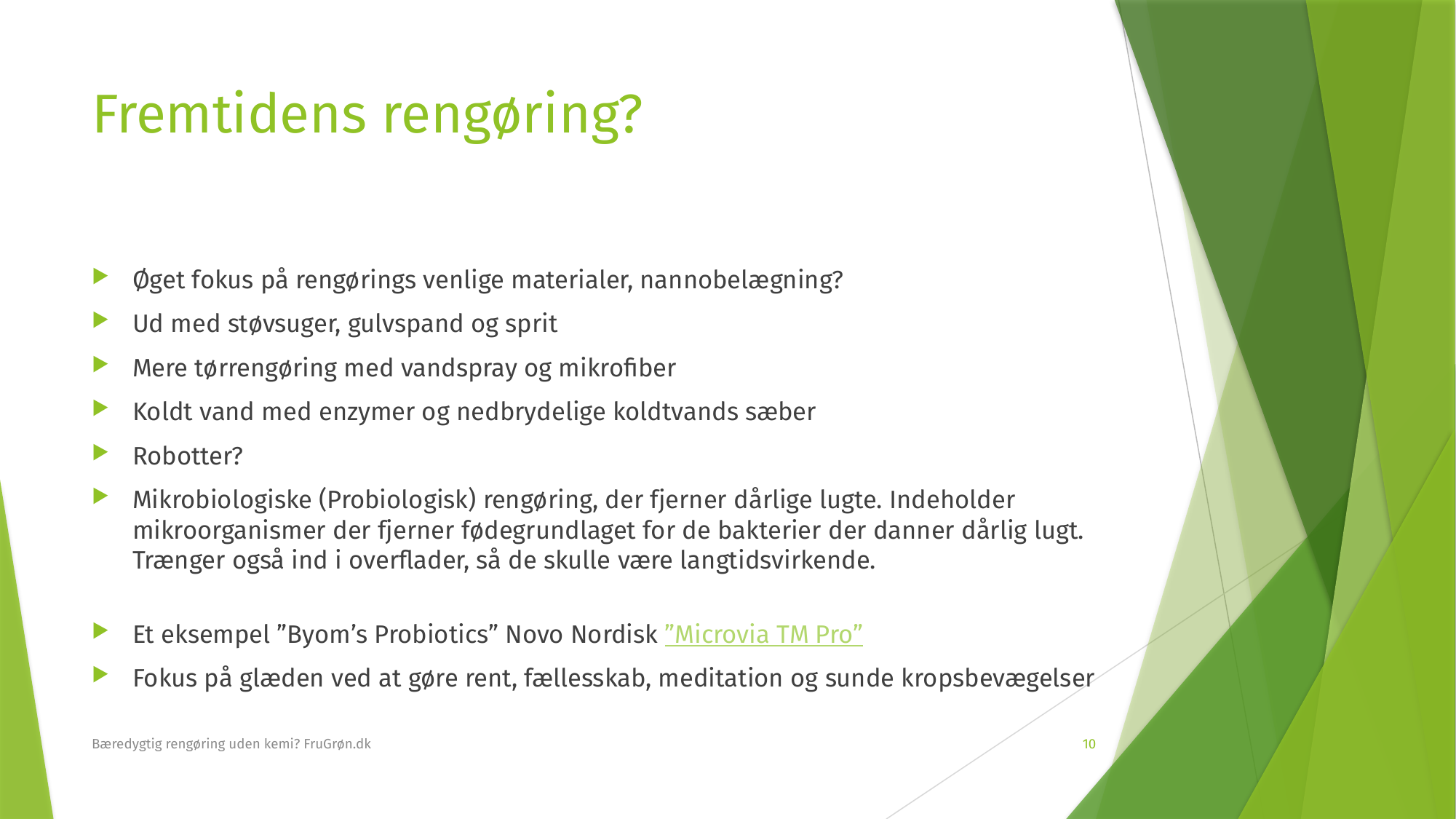

# Fremtidens rengøring?
Øget fokus på rengørings venlige materialer, nannobelægning?
Ud med støvsuger, gulvspand og sprit
Mere tørrengøring med vandspray og mikrofiber
Koldt vand med enzymer og nedbrydelige koldtvands sæber
Robotter?
Mikrobiologiske (Probiologisk) rengøring, der fjerner dårlige lugte. Indeholder mikroorganismer der fjerner fødegrundlaget for de bakterier der danner dårlig lugt. Trænger også ind i overflader, så de skulle være langtidsvirkende.
Et eksempel ”Byom’s Probiotics” Novo Nordisk ”Microvia TM Pro”
Fokus på glæden ved at gøre rent, fællesskab, meditation og sunde kropsbevægelser
Bæredygtig rengøring uden kemi? FruGrøn.dk
10